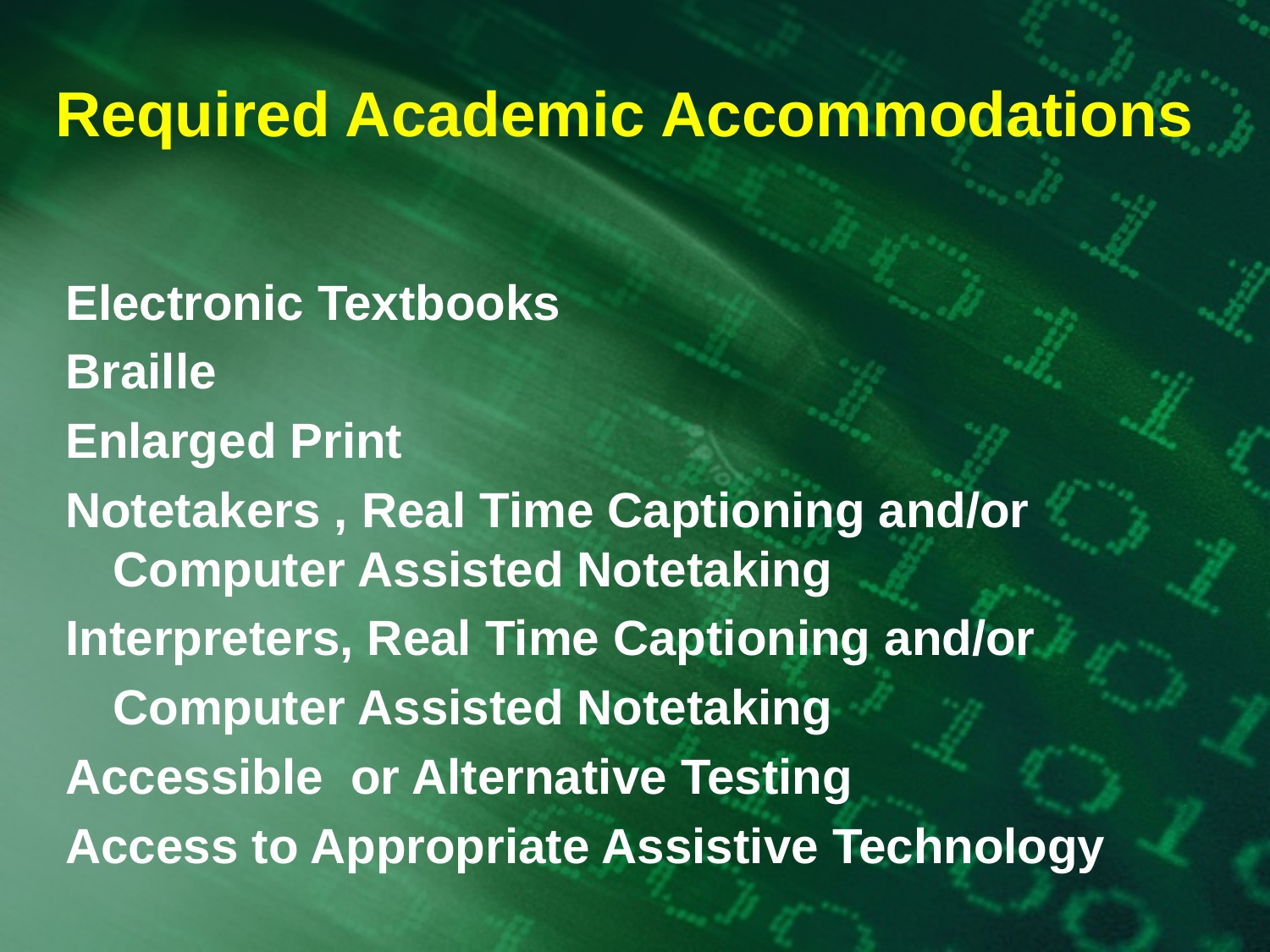

# Required Academic Accommodations
Electronic Textbooks
Braille
Enlarged Print
Notetakers , Real Time Captioning and/or Computer Assisted Notetaking
Interpreters, Real Time Captioning and/or
	Computer Assisted Notetaking
Accessible  or Alternative Testing
Access to Appropriate Assistive Technology